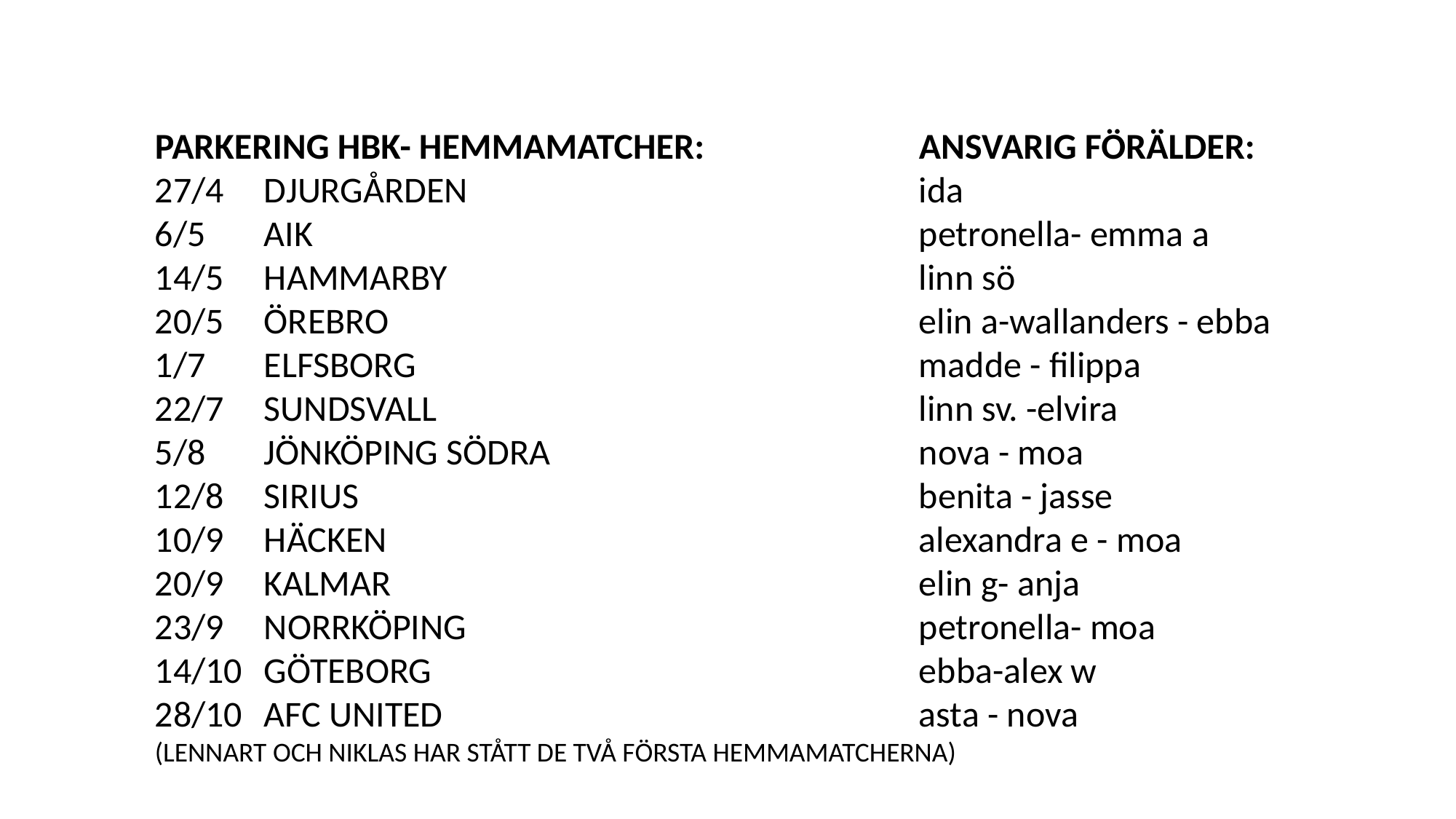

PARKERING HBK- HEMMAMATCHER:		ANSVARIG FÖRÄLDER:
27/4	DJURGÅRDEN					ida
6/5	AIK						petronella- emma a
14/5	HAMMARBY					linn sö
20/5	ÖREBRO					elin a-wallanders - ebba
1/7	ELFSBORG					madde - filippa
22/7	SUNDSVALL					linn sv. -elvira
5/8	JÖNKÖPING SÖDRA				nova - moa
12/8	SIRIUS						benita - jasse
10/9	HÄCKEN 	 				alexandra e - moa
20/9	KALMAR 					elin g- anja
23/9	NORRKÖPING 					petronella- moa
14/10	GÖTEBORG 					ebba-alex w
28/10	AFC UNITED 					asta - nova
(LENNART OCH NIKLAS HAR STÅTT DE TVÅ FÖRSTA HEMMAMATCHERNA)